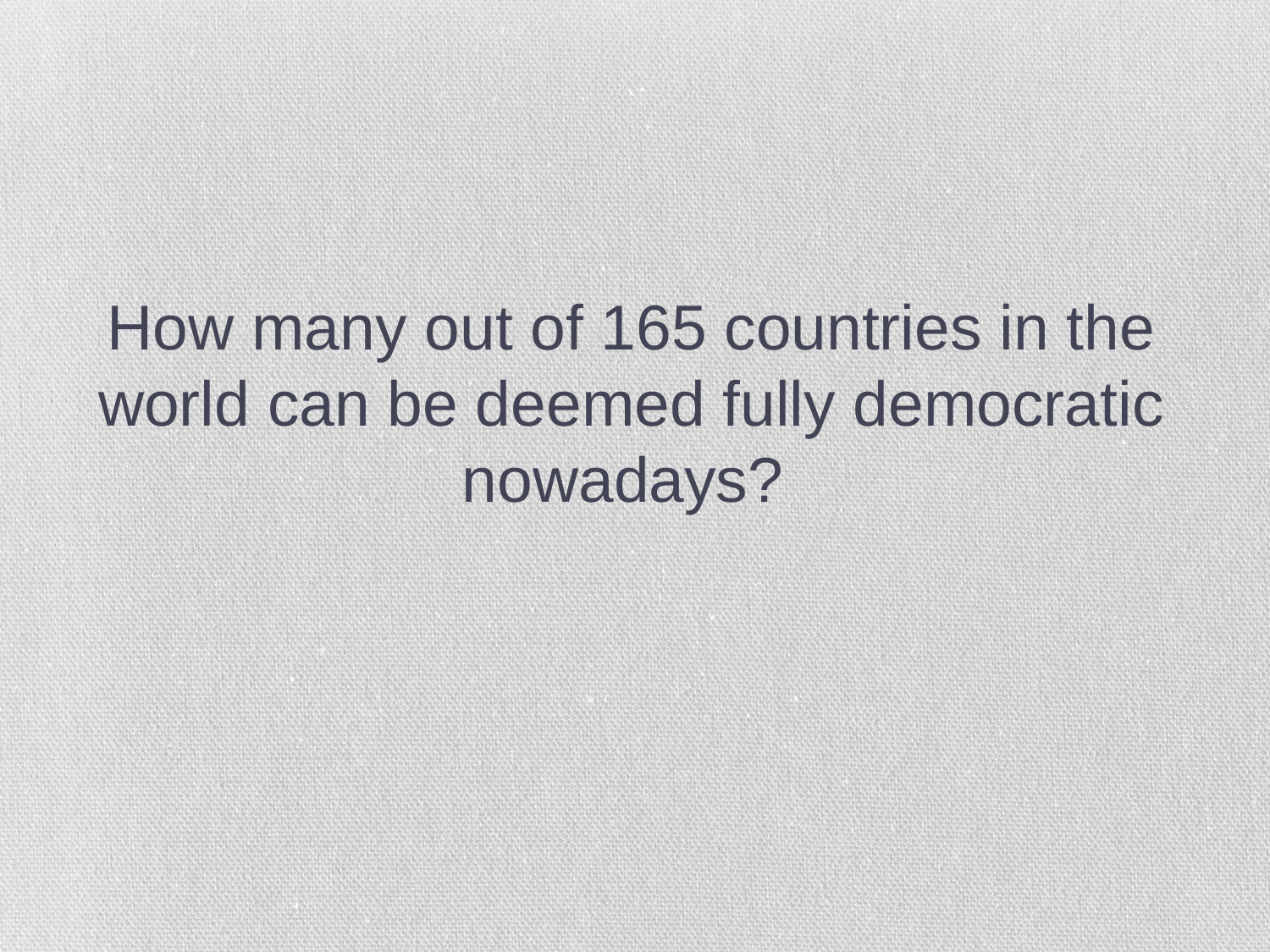

# How many out of 165 countries in the world can be deemed fully democratic nowadays?